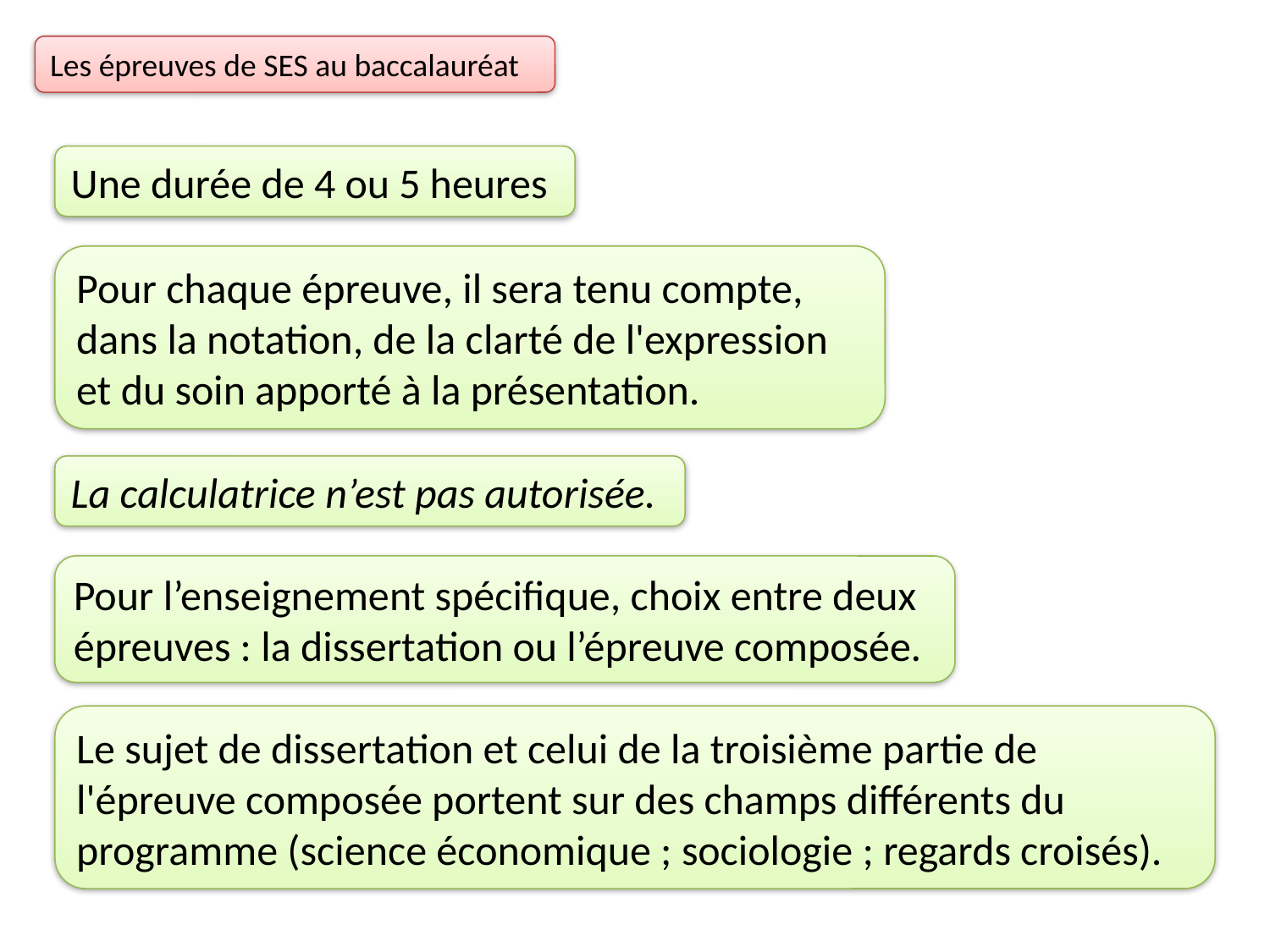

Les épreuves de SES au baccalauréat
Une durée de 4 ou 5 heures
Pour chaque épreuve, il sera tenu compte, dans la notation, de la clarté de l'expression et du soin apporté à la présentation.
La calculatrice n’est pas autorisée.
Pour l’enseignement spécifique, choix entre deux épreuves : la dissertation ou l’épreuve composée.
Le sujet de dissertation et celui de la troisième partie de l'épreuve composée portent sur des champs différents du programme (science économique ; sociologie ; regards croisés).